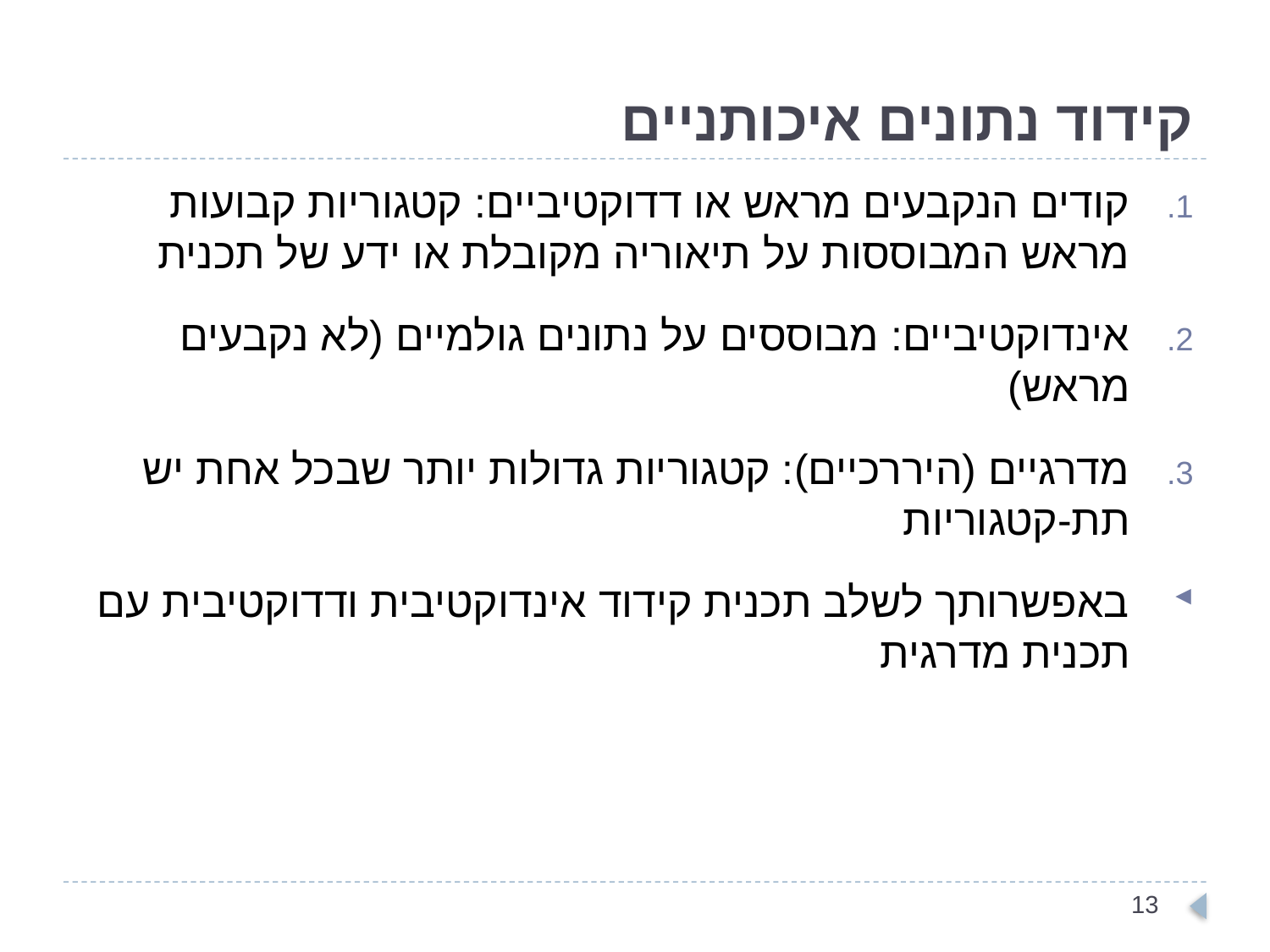

# קידוד נתונים איכותניים
קודים הנקבעים מראש או דדוקטיביים: קטגוריות קבועות מראש המבוססות על תיאוריה מקובלת או ידע של תכנית
אינדוקטיביים: מבוססים על נתונים גולמיים (לא נקבעים מראש)
מדרגיים (היררכיים): קטגוריות גדולות יותר שבכל אחת יש
תת-קטגוריות
באפשרותך לשלב תכנית קידוד אינדוקטיבית ודדוקטיבית עם תכנית מדרגית
13